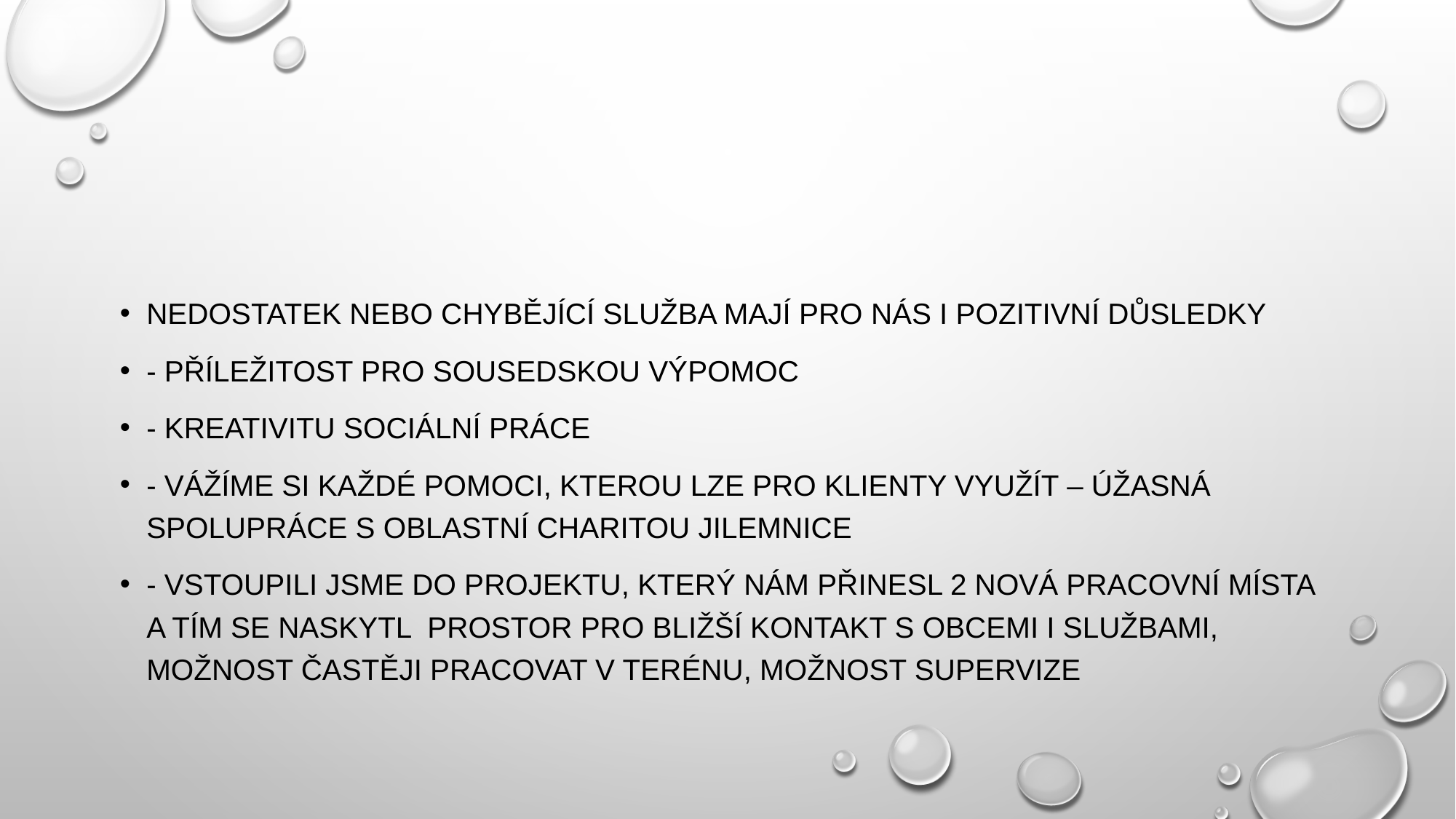

#
Nedostatek nebo chybějící služba mají pro nás i pozitivní důsledky
- příležitost pro sousedskou výpomoc
- kreativitu sociální práce
- vážíme si každé pomoci, kterou lze pro klienty využít – úžasná spolupráce s Oblastní charitou Jilemnice
- vstoupili jsme do projektu, který nám přinesl 2 nová pracovní místa a tím se naskytl  prostor pro bližší kontakt s obcemi i službami, možnost častěji pracovat v terénu, možnost supervize